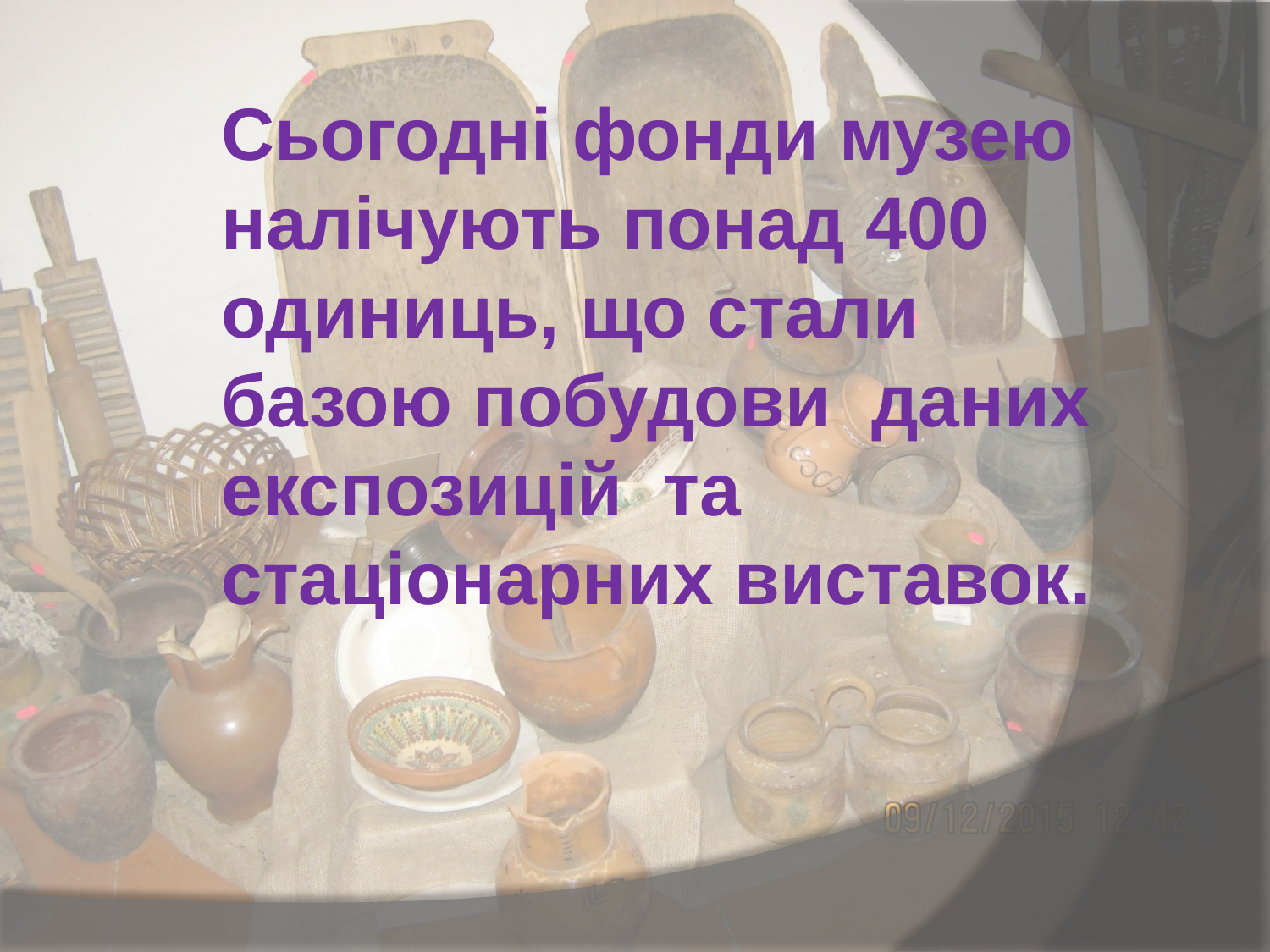

# Сьогодні фонди музею налічують понад 400  одиниць, що стали базою побудови  даних  експозицій  та стаціонарних виставок.